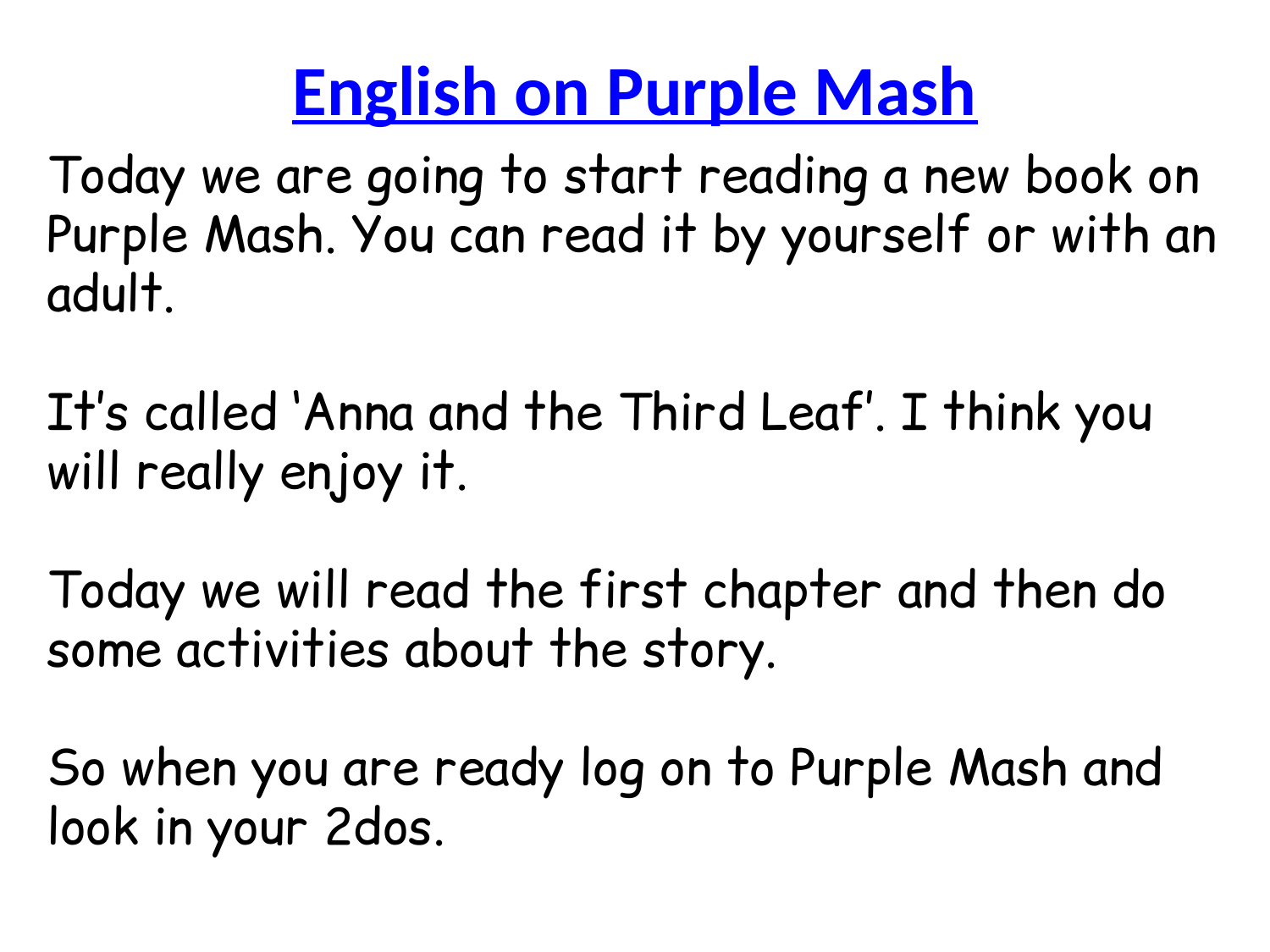

# English on Purple Mash
Today we are going to start reading a new book on Purple Mash. You can read it by yourself or with an adult.

It’s called ‘Anna and the Third Leaf’. I think you will really enjoy it.

Today we will read the first chapter and then do some activities about the story.

So when you are ready log on to Purple Mash and look in your 2dos.